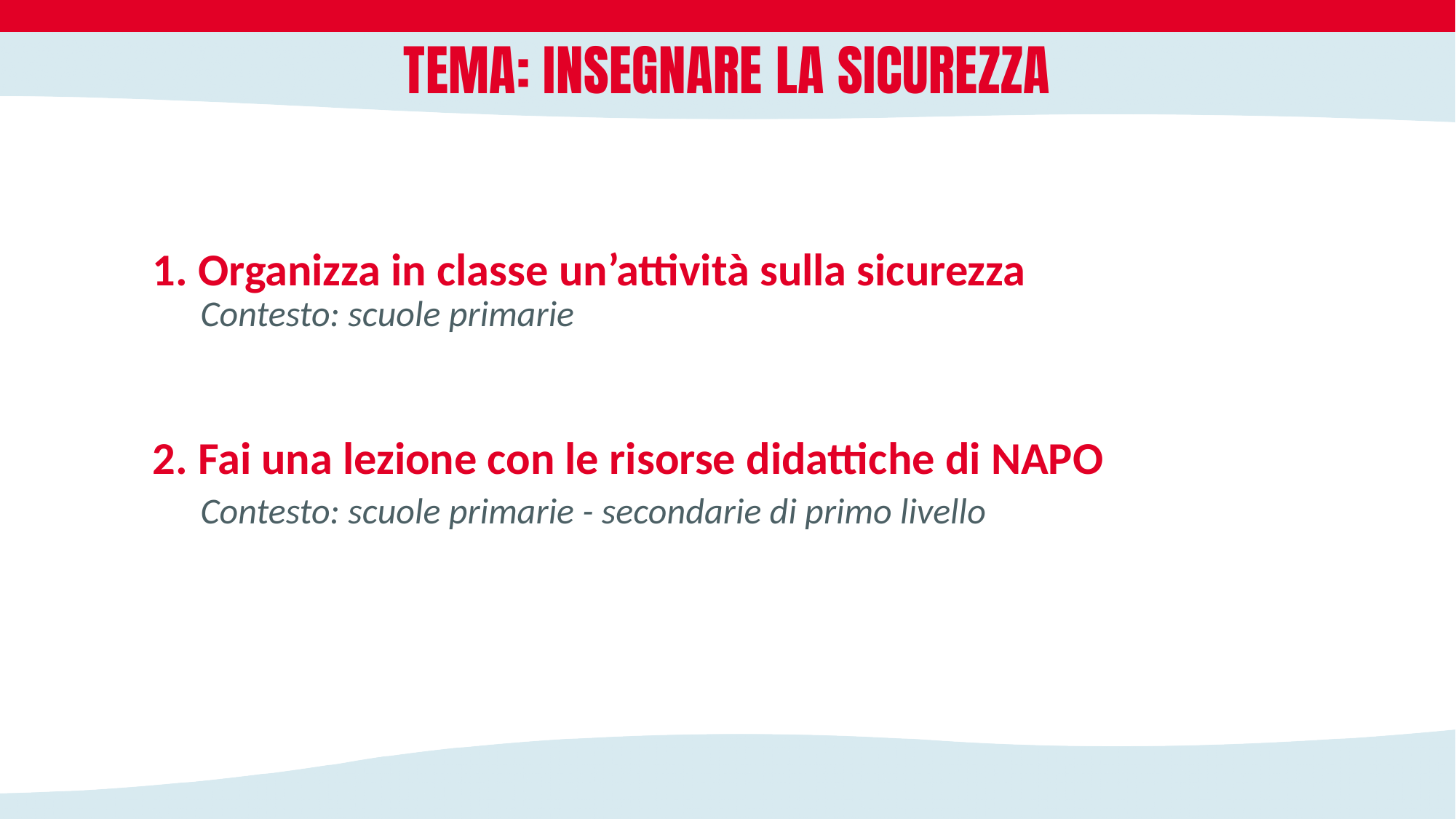

TEMA: INSEGNARE LA SICUREZZA
1. Organizza in classe un’attività sulla sicurezza
Contesto: scuole primarie
2. Fai una lezione con le risorse didattiche di NAPO
Contesto: scuole primarie - secondarie di primo livello